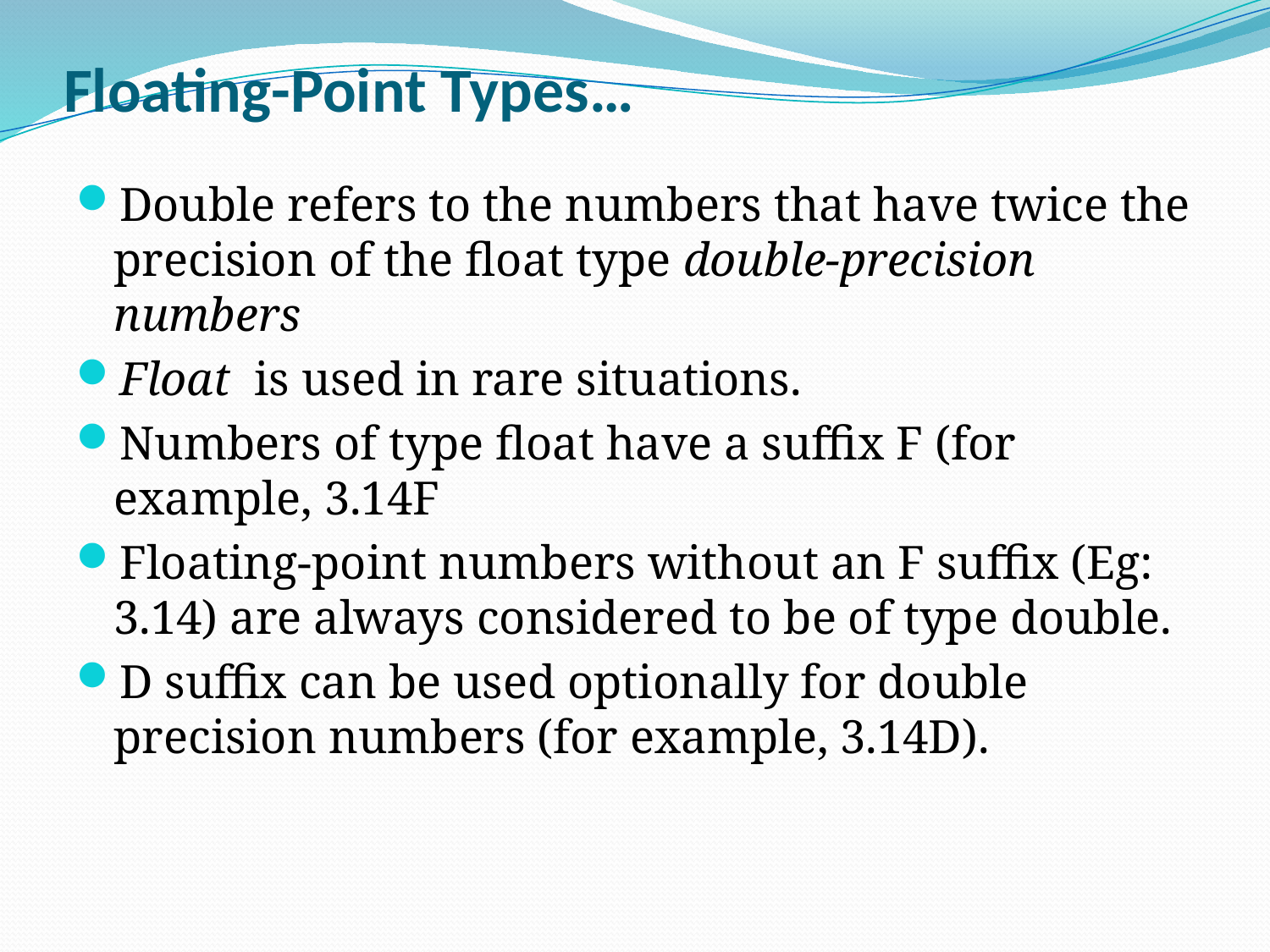

# Floating-Point Types…
Double refers to the numbers that have twice the precision of the float type double-precision numbers
Float  is used in rare situations.
Numbers of type float have a suffix F (for example, 3.14F
Floating-point numbers without an F suffix (Eg: 3.14) are always considered to be of type double.
D suffix can be used optionally for double precision numbers (for example, 3.14D).